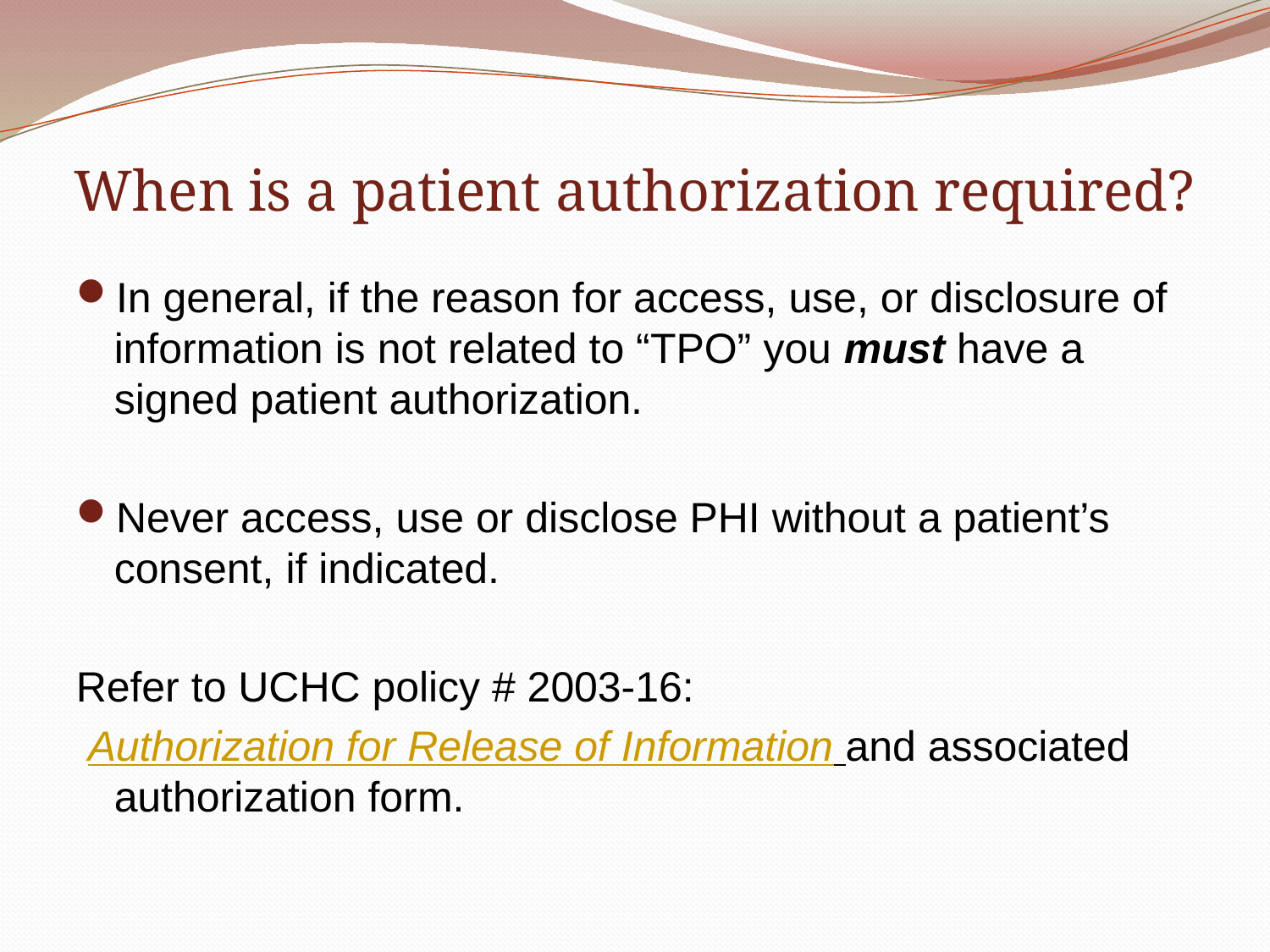

# When is a patient authorization required?
In general, if the reason for access, use, or disclosure of information is not related to “TPO” you must have a signed patient authorization.

Never access, use or disclose PHI without a patient’s consent, if indicated.

Refer to UCHC policy # 2003-16:
 Authorization for Release of Information and associated authorization form.